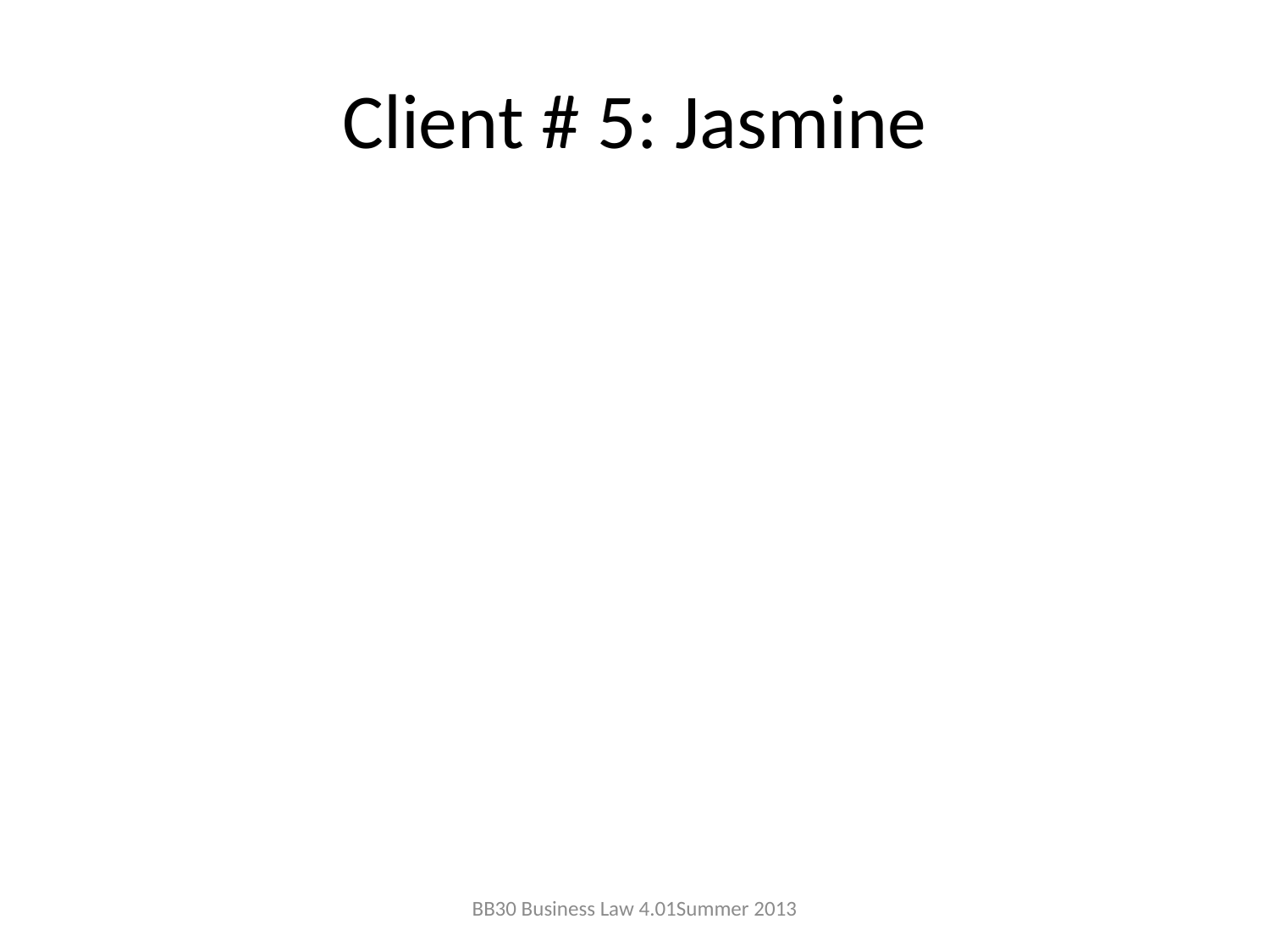

# Client # 5: Jasmine
BB30 Business Law 4.01	Summer 2013